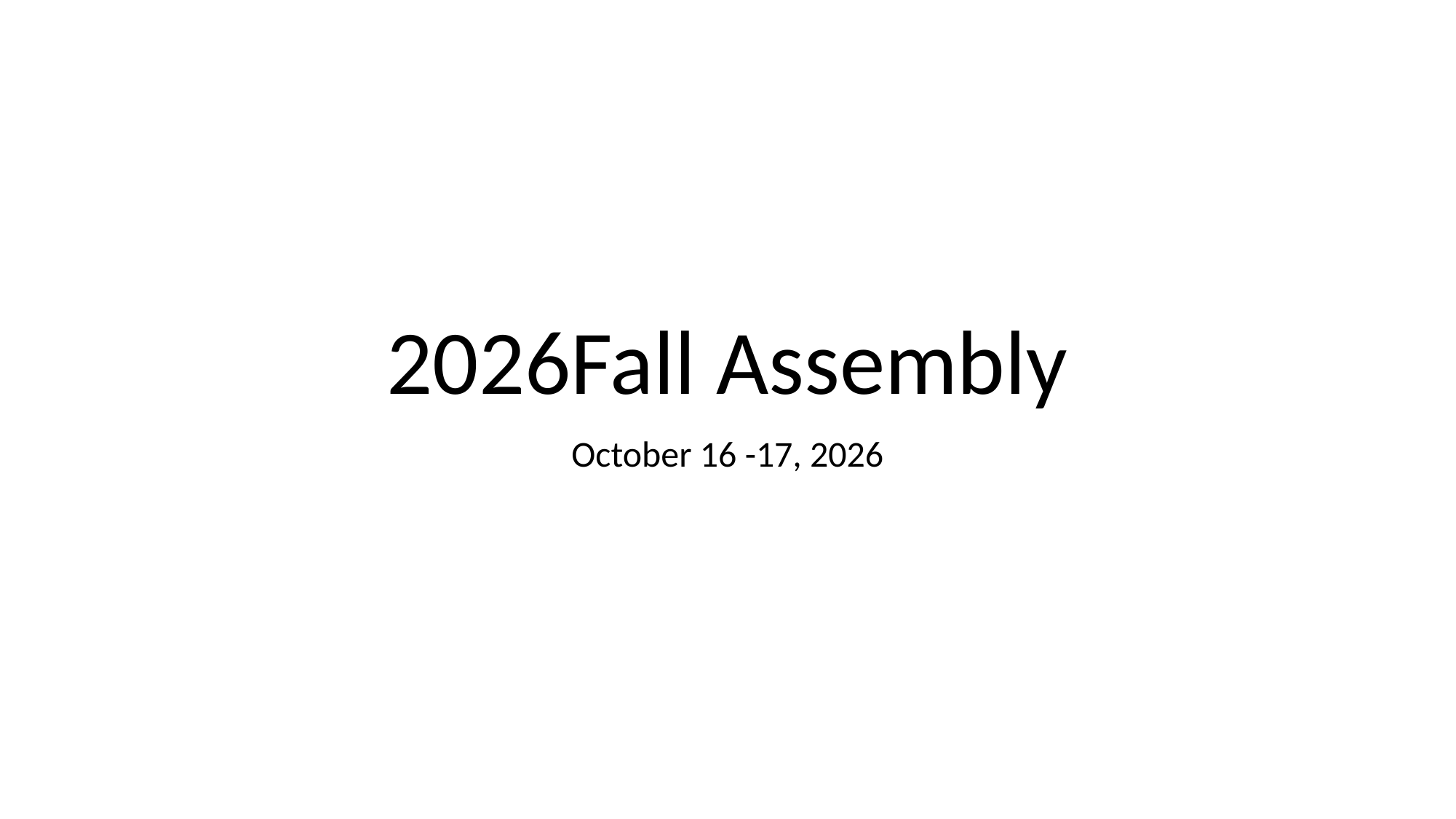

# 2026Fall Assembly
October 16 -17, 2026